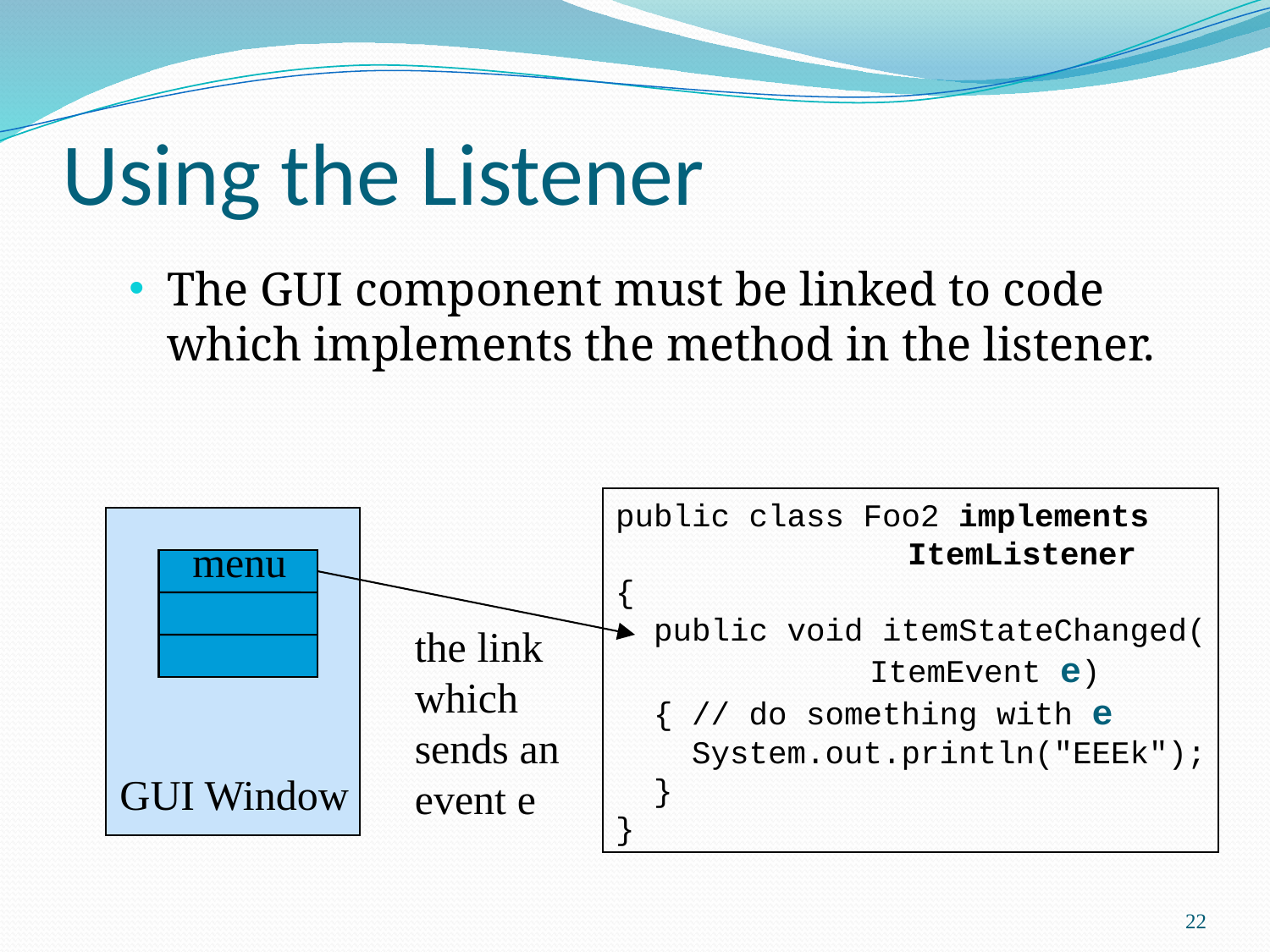

# Using the Listener
The GUI component must be linked to code which implements the method in the listener.
public class Foo2 implements
		  ItemListener
{
  public void itemStateChanged(
		ItemEvent e)
  { // do something with e
    System.out.println("EEEk");
  }
}

menu

the link
which
sends an
event e
GUI Window
22